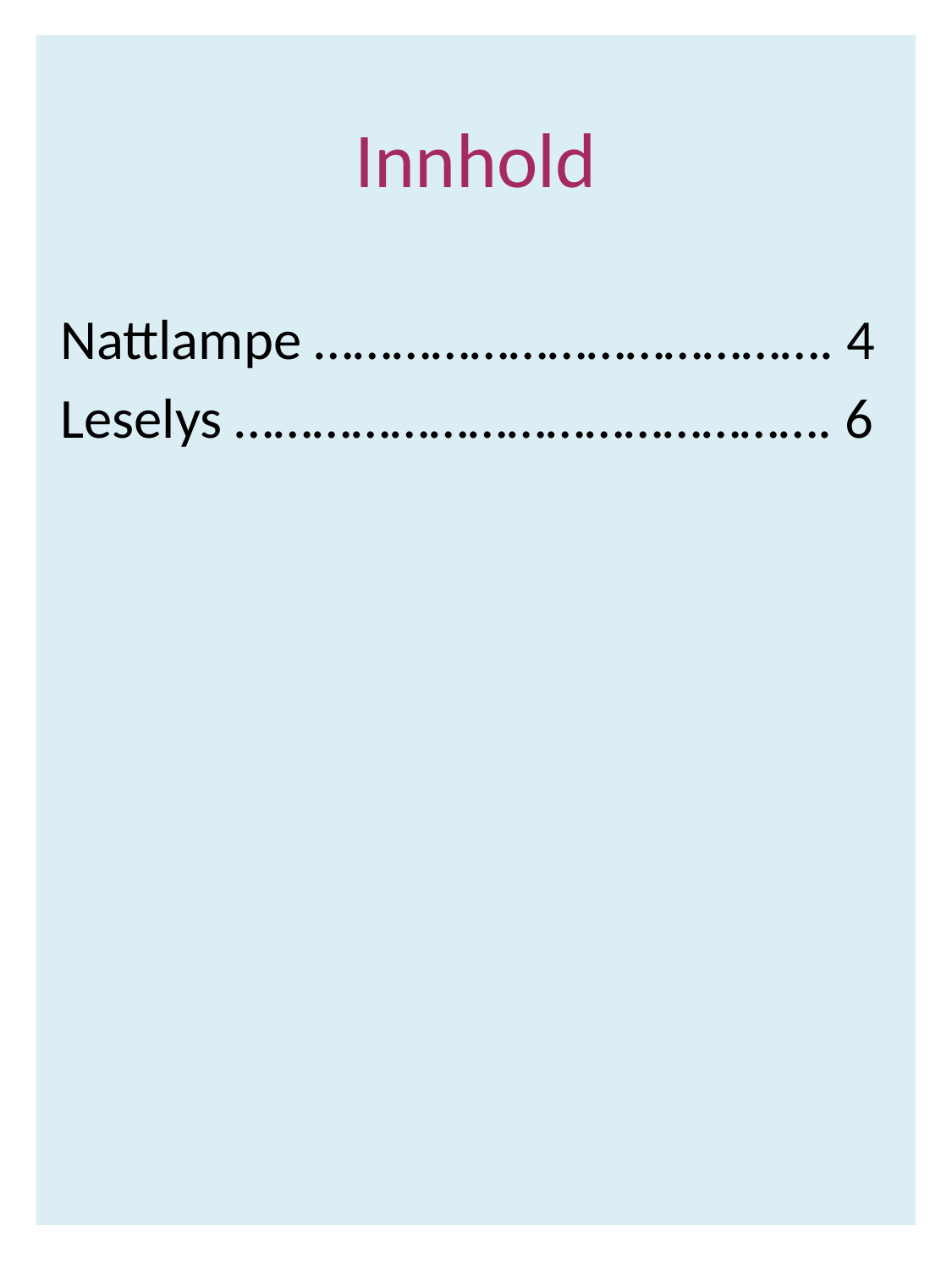

# Innhold
Nattlampe …………………………………. 4
Leselys ………………………………………. 6